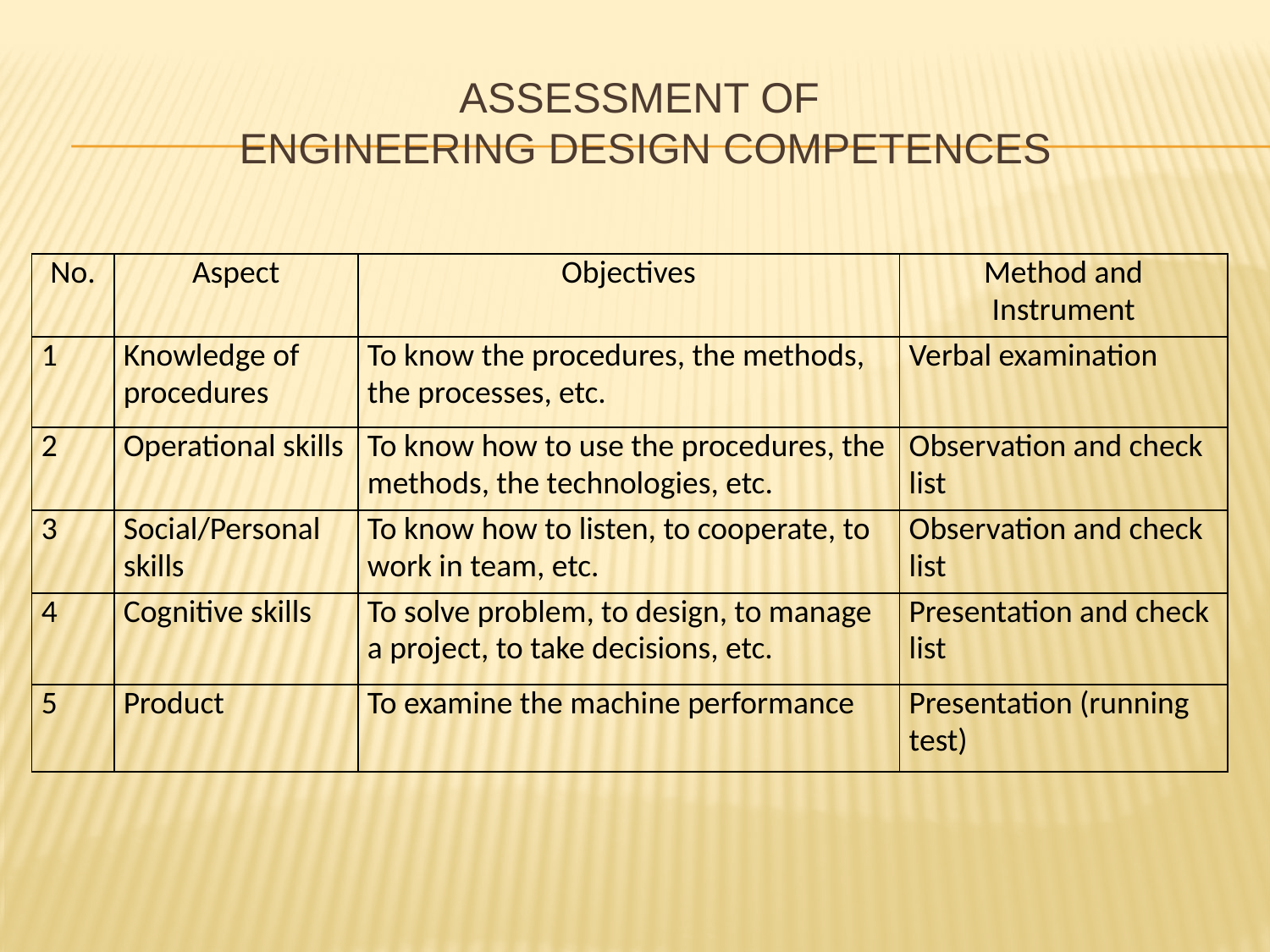

# Assessment of Engineering Design Competences
| No. | Aspect | Objectives | Method and Instrument |
| --- | --- | --- | --- |
| 1 | Knowledge of procedures | To know the procedures, the methods, the processes, etc. | Verbal examination |
| 2 | Operational skills | To know how to use the procedures, the methods, the technologies, etc. | Observation and check list |
| 3 | Social/Personal skills | To know how to listen, to cooperate, to work in team, etc. | Observation and check list |
| 4 | Cognitive skills | To solve problem, to design, to manage a project, to take decisions, etc. | Presentation and check list |
| 5 | Product | To examine the machine performance | Presentation (running test) |